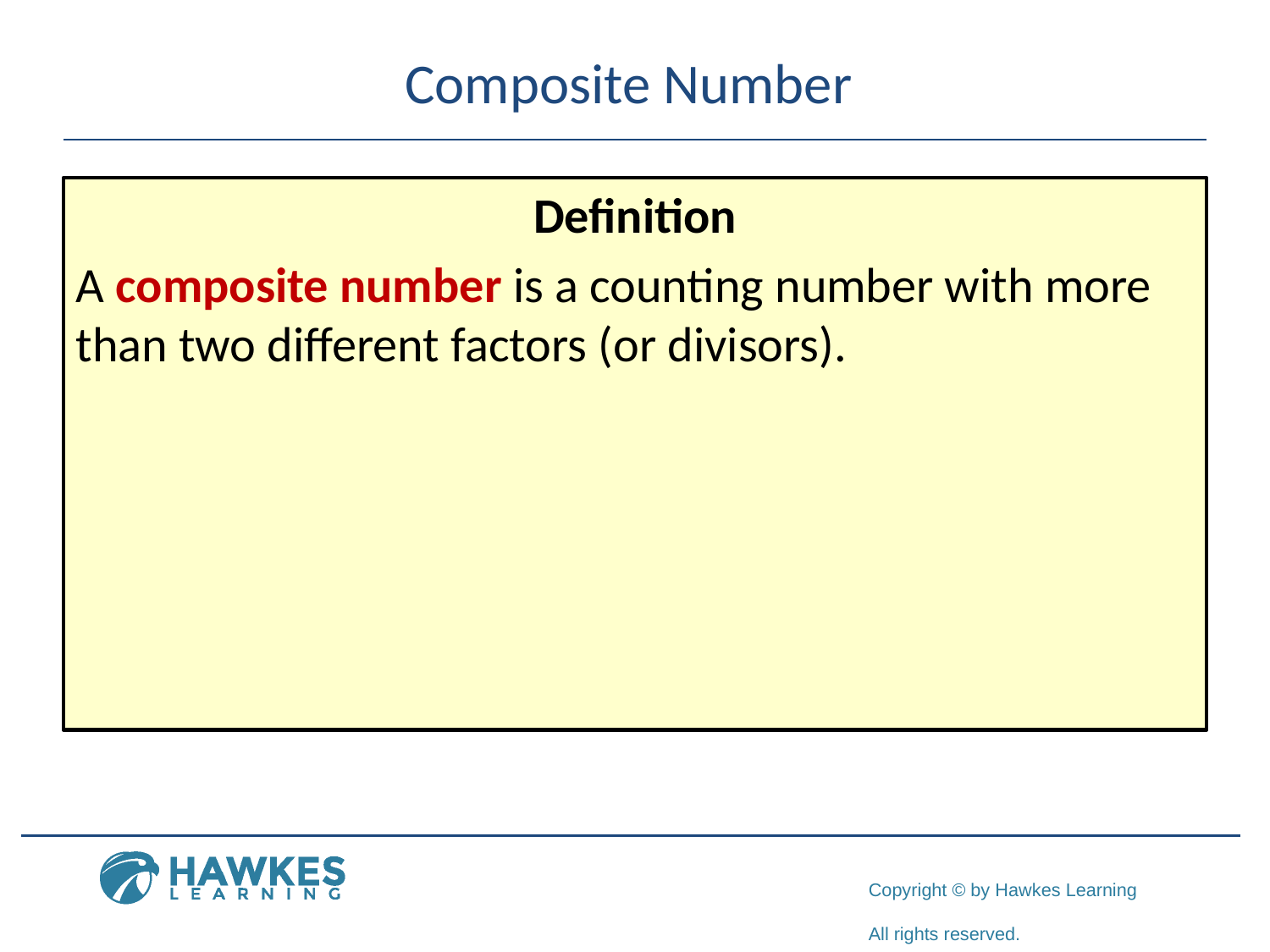

# Composite Number
Definition
A composite number is a counting number with more than two different factors (or divisors).